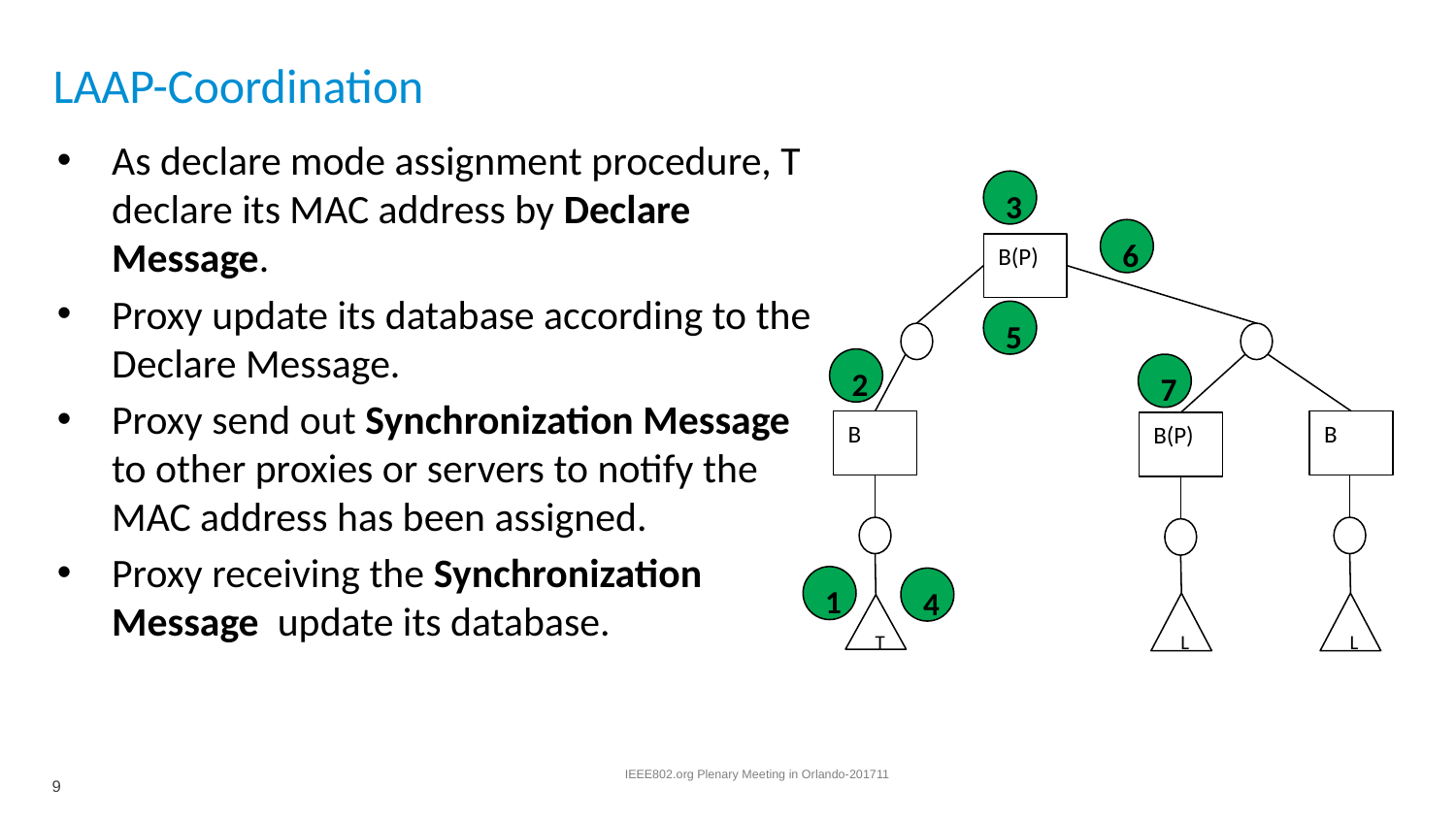

# LAAP-Coordination
As declare mode assignment procedure, T declare its MAC address by Declare Message.
Proxy update its database according to the Declare Message.
Proxy send out Synchronization Message to other proxies or servers to notify the MAC address has been assigned.
Proxy receiving the Synchronization Message  update its database.

3
B(P)
5

2
B

T
B

L
B(P)

L
1
4
6
7